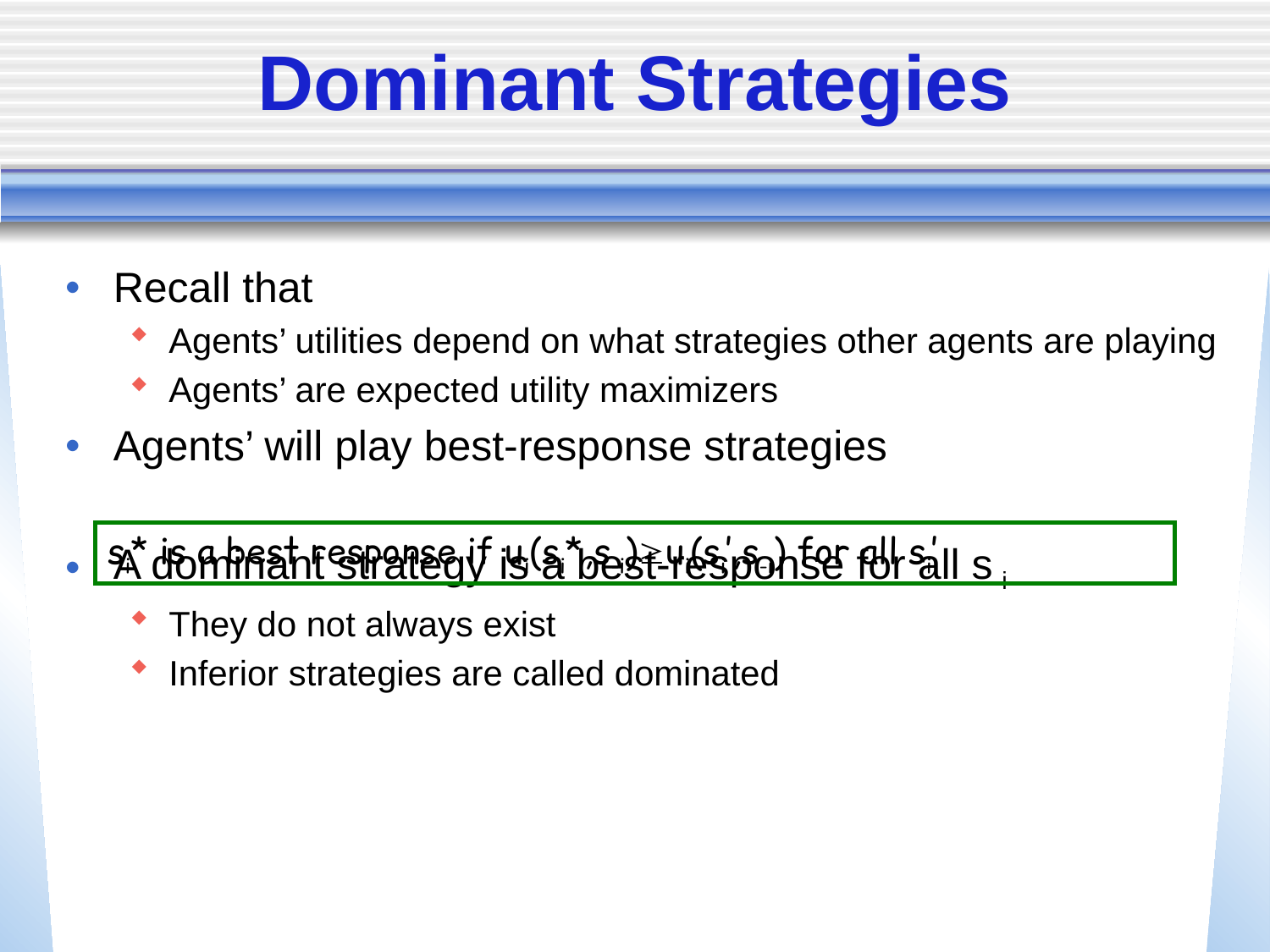

# Dominant Strategies
Recall that
Agents’ utilities depend on what strategies other agents are playing
Agents’ are expected utility maximizers
Agents’ will play best-response strategies

A dominant strategy is a best-response for all s-i
They do not always exist
Inferior strategies are called dominated
si* is a best response if ui(si*,s-i)≥ui(si’,s-i) for all si’